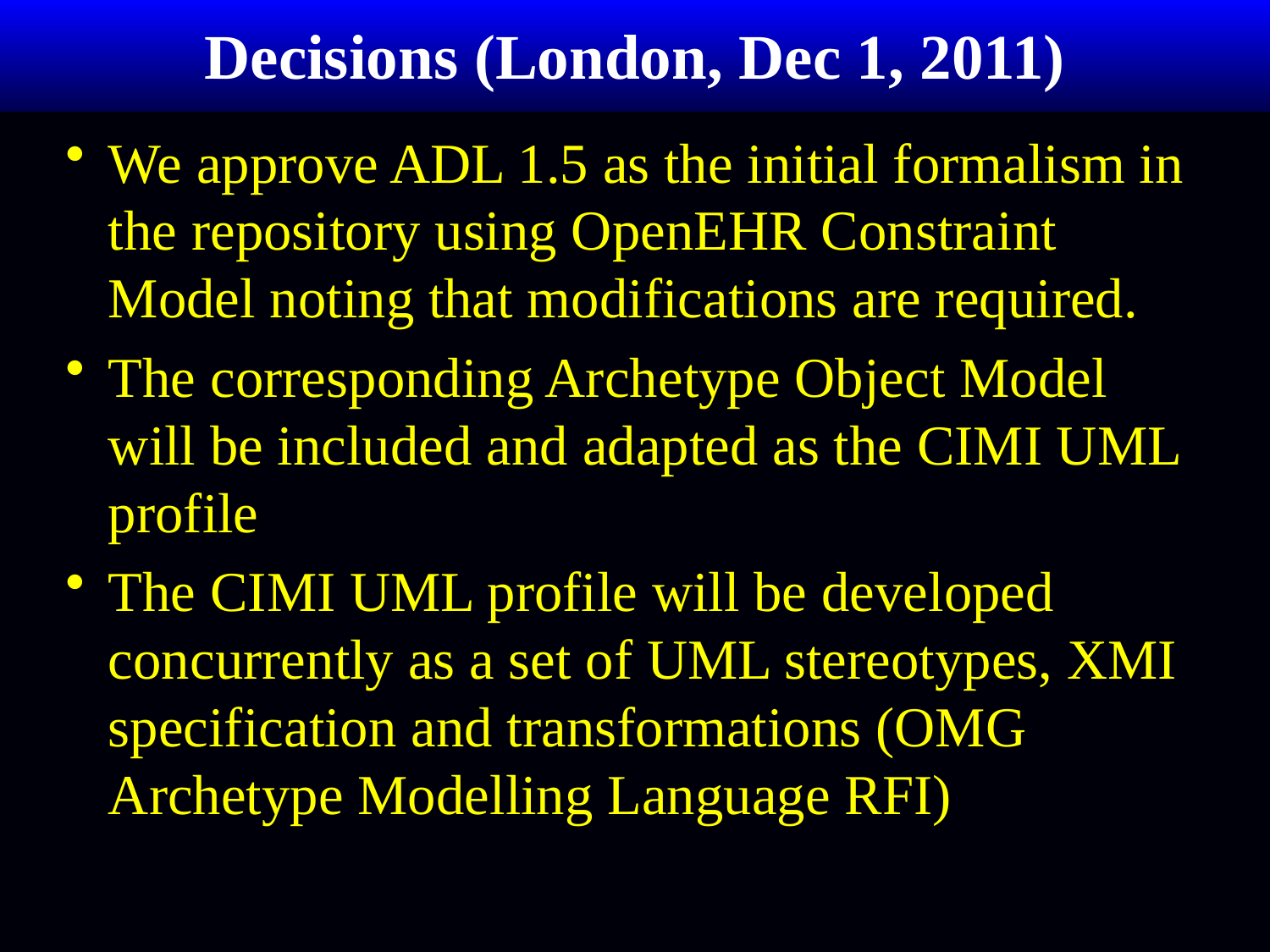

# Decisions (London, Dec 1, 2011)
We approve ADL 1.5 as the initial formalism in the repository using OpenEHR Constraint Model noting that modifications are required.
The corresponding Archetype Object Model will be included and adapted as the CIMI UML profile
The CIMI UML profile will be developed concurrently as a set of UML stereotypes, XMI specification and transformations (OMG Archetype Modelling Language RFI)